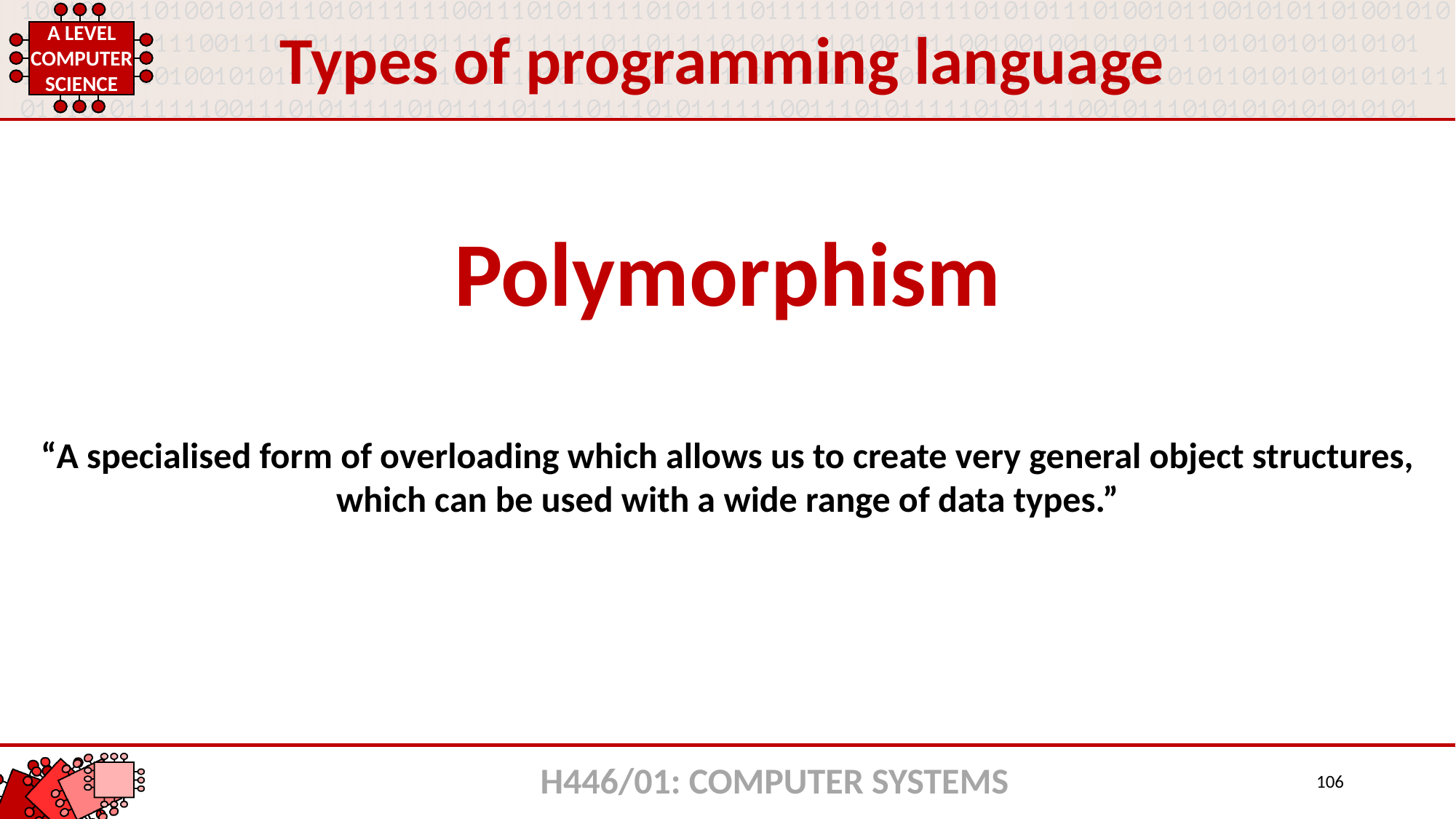

Types of programming language
Polymorphism
“A specialised form of overloading which allows us to create very general object structures, which can be used with a wide range of data types.”
H446/01: COMPUTER SYSTEMS
106